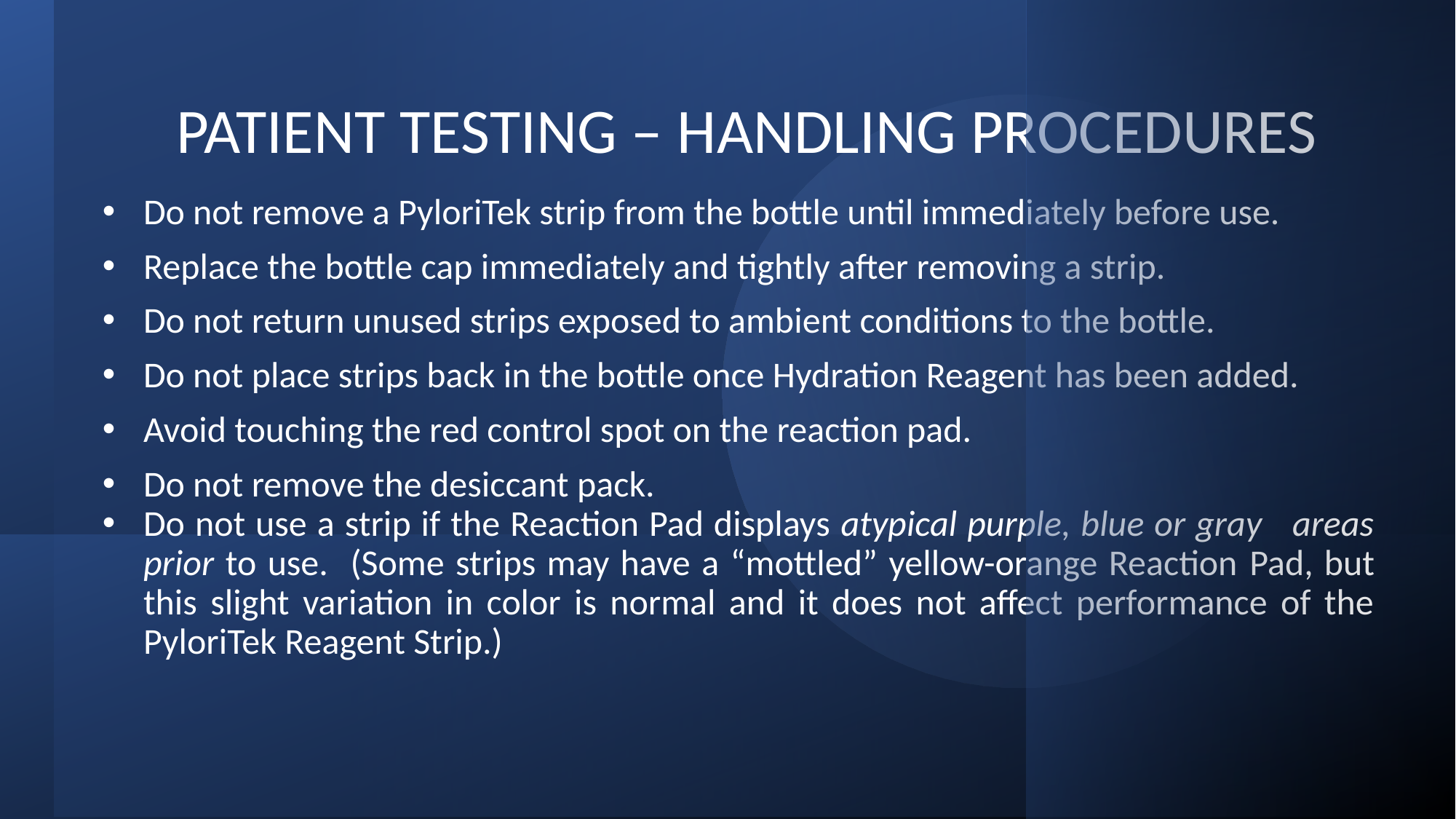

# PATIENT TESTING – HANDLING PROCEDURES

Do not remove a PyloriTek strip from the bottle until immediately before use.
Replace the bottle cap immediately and tightly after removing a strip.
Do not return unused strips exposed to ambient conditions to the bottle.
Do not place strips back in the bottle once Hydration Reagent has been added.
Avoid touching the red control spot on the reaction pad.
Do not remove the desiccant pack.
Do not use a strip if the Reaction Pad displays atypical purple, blue or gray   areas prior to use.  (Some strips may have a “mottled” yellow-orange Reaction Pad, but this slight variation in color is normal and it does not affect performance of the PyloriTek Reagent Strip.)